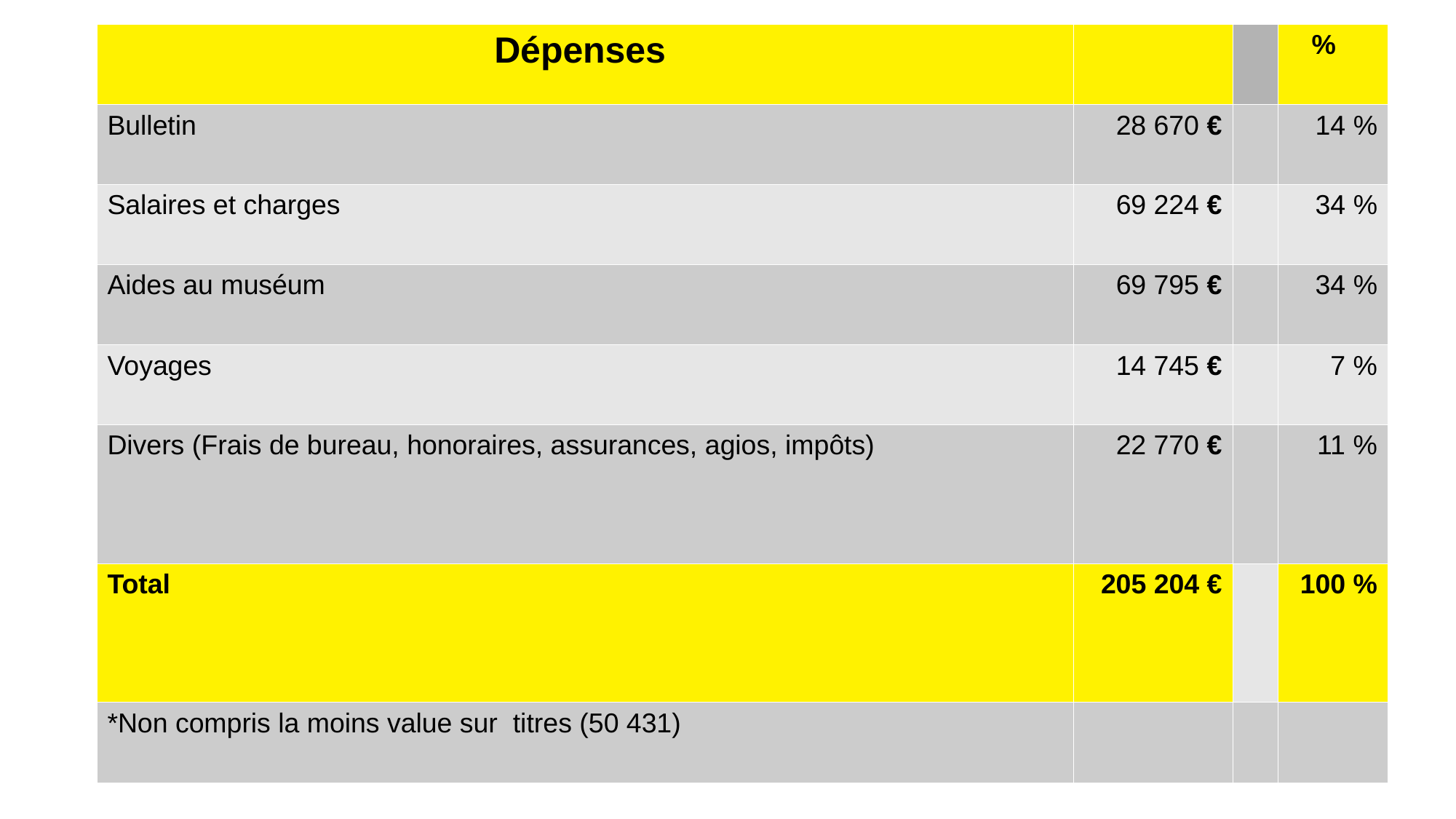

| Dépenses |  |  | % |
| --- | --- | --- | --- |
| Bulletin | 28 670 € |  | 14 % |
| Salaires et charges | 69 224 € |  | 34 % |
| Aides au muséum | 69 795 € |  | 34 % |
| Voyages | 14 745 € |  | 7 % |
| Divers (Frais de bureau, honoraires, assurances, agios, impôts) | 22 770 € |  | 11 % |
| Total | 205 204 € |  | 100 % |
| \*Non compris la moins value sur titres (50 431) |  |  |  |